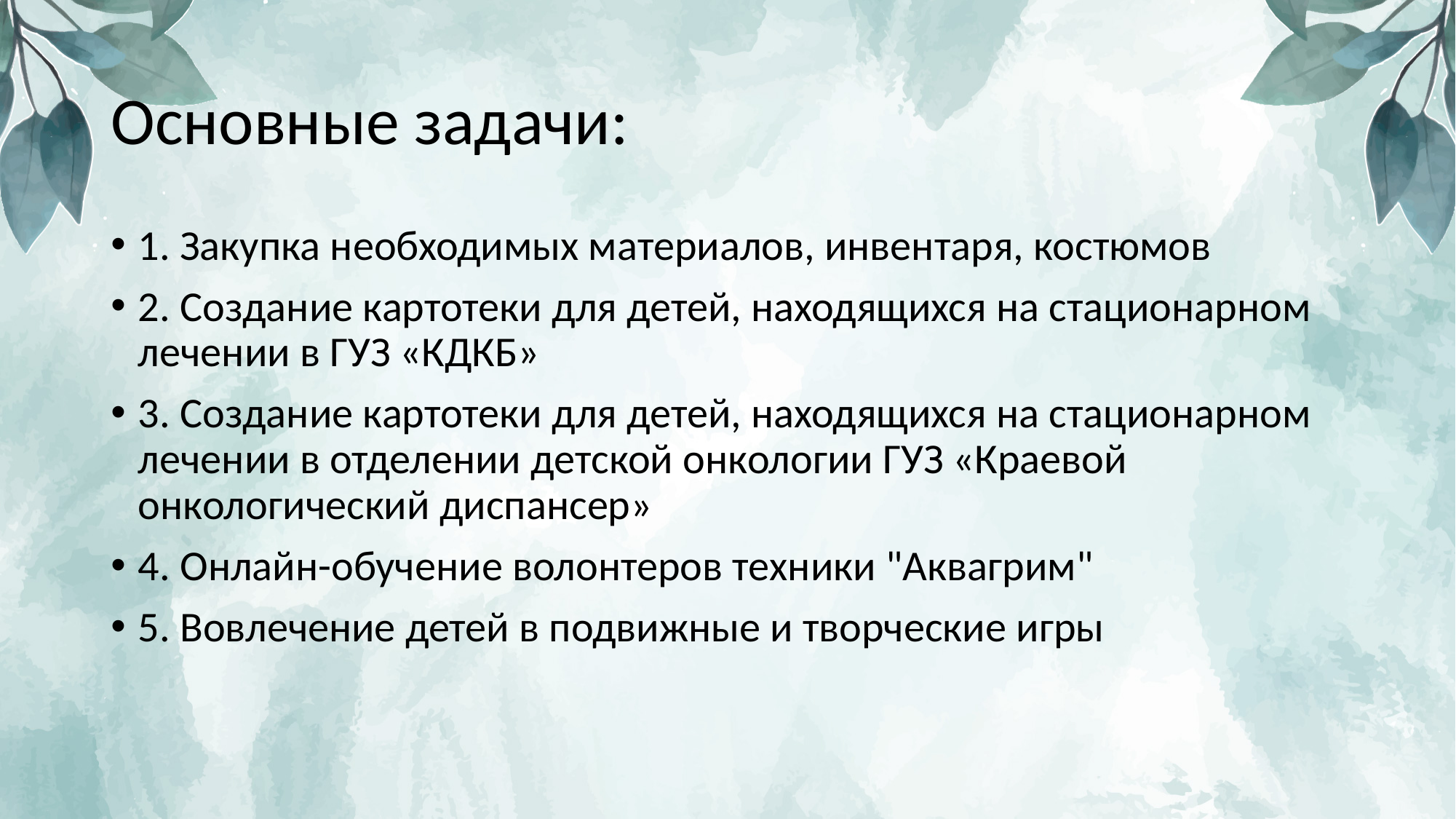

# Основные задачи:
1. Закупка необходимых материалов, инвентаря, костюмов
2. Создание картотеки для детей, находящихся на стационарном лечении в ГУЗ «КДКБ»
3. Создание картотеки для детей, находящихся на стационарном лечении в отделении детской онкологии ГУЗ «Краевой онкологический диспансер»
4. Онлайн-обучение волонтеров техники "Аквагрим"
5. Вовлечение детей в подвижные и творческие игры